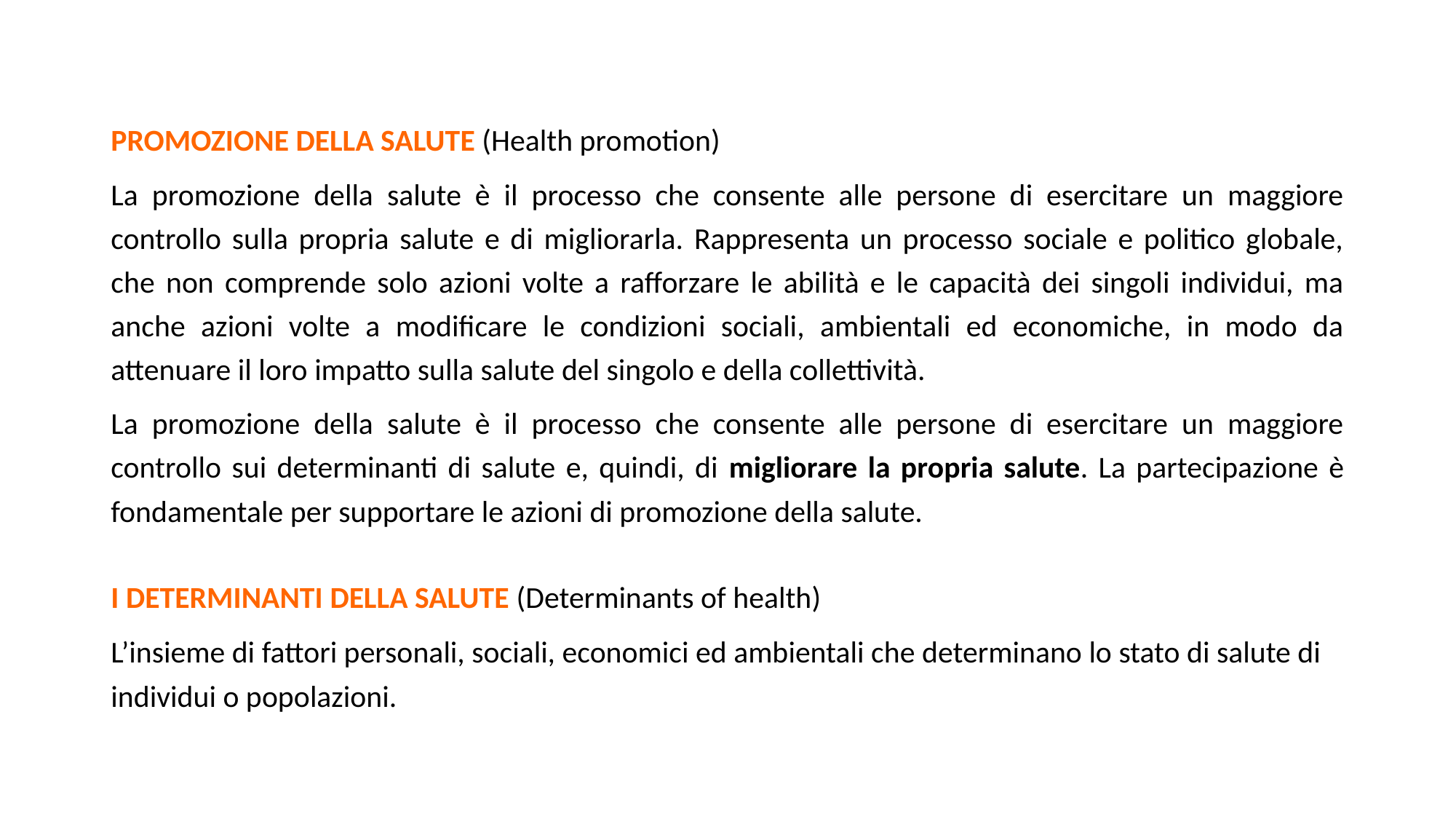

PROMOZIONE DELLA SALUTE (Health promotion)
La promozione della salute è il processo che consente alle persone di esercitare un maggiore controllo sulla propria salute e di migliorarla. Rappresenta un processo sociale e politico globale, che non comprende solo azioni volte a rafforzare le abilità e le capacità dei singoli individui, ma anche azioni volte a modificare le condizioni sociali, ambientali ed economiche, in modo da attenuare il loro impatto sulla salute del singolo e della collettività.
La promozione della salute è il processo che consente alle persone di esercitare un maggiore controllo sui determinanti di salute e, quindi, di migliorare la propria salute. La partecipazione è fondamentale per supportare le azioni di promozione della salute.

I DETERMINANTI DELLA SALUTE (Determinants of health)
L’insieme di fattori personali, sociali, economici ed ambientali che determinano lo stato di salute di individui o popolazioni.